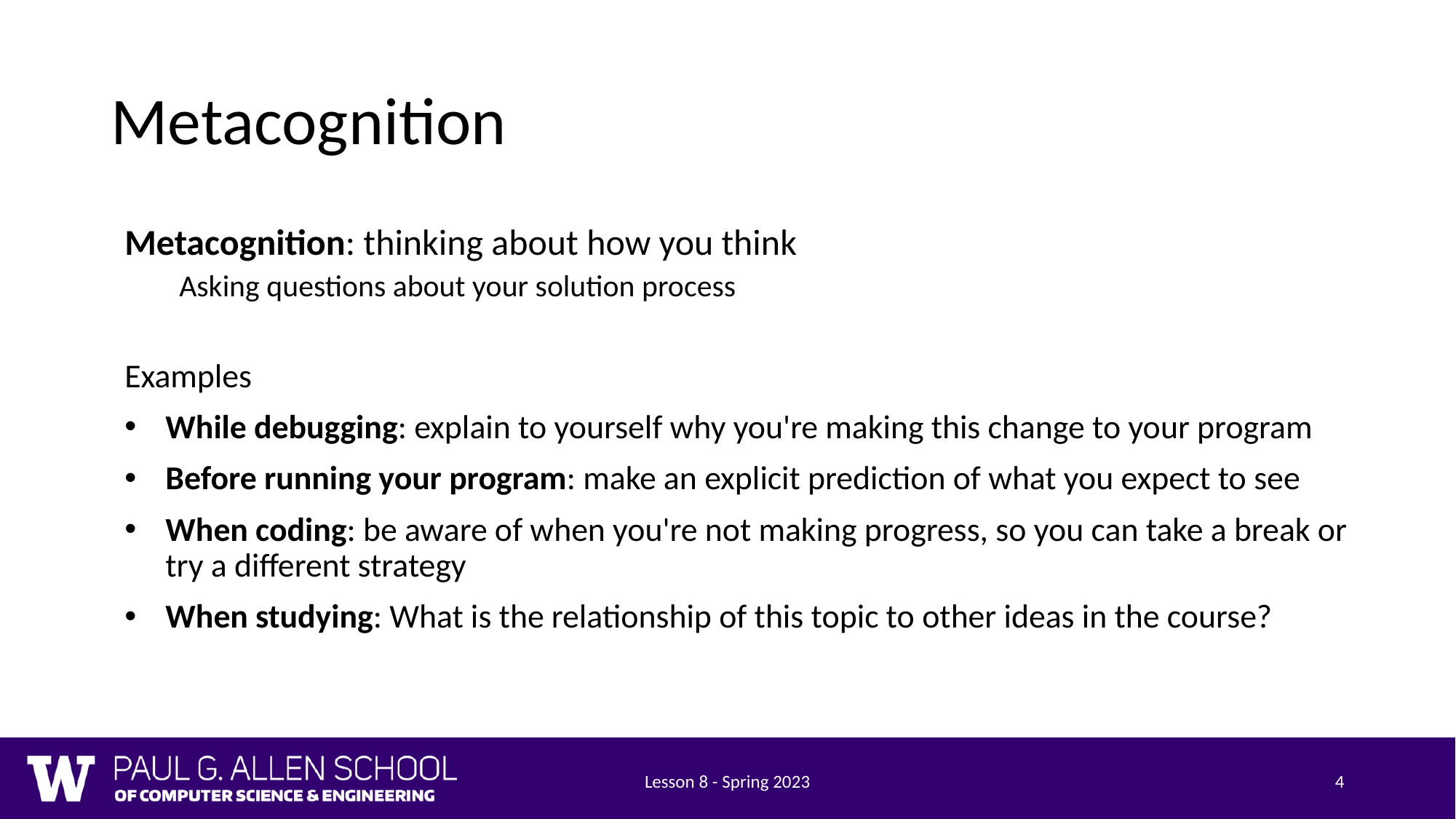

# Metacognition
Metacognition: thinking about how you think
Asking questions about your solution process

Examples
While debugging: explain to yourself why you're making this change to your program
Before running your program: make an explicit prediction of what you expect to see
When coding: be aware of when you're not making progress, so you can take a break or try a different strategy
When studying: What is the relationship of this topic to other ideas in the course?
Lesson 8 - Spring 2023
4